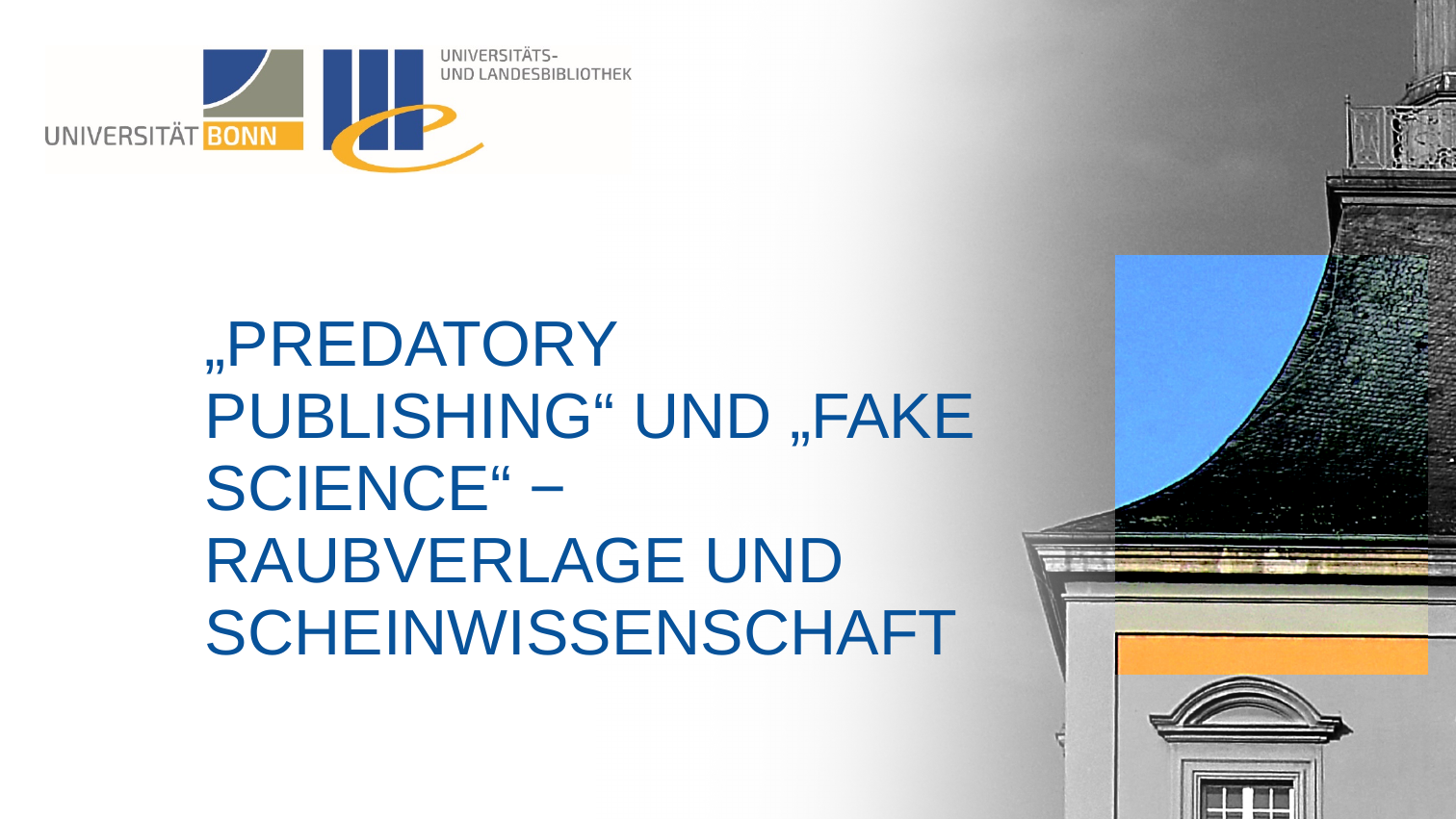

#
„Predatory Publishing“ und „Fake Science“ − Raubverlage und Scheinwissenschaft